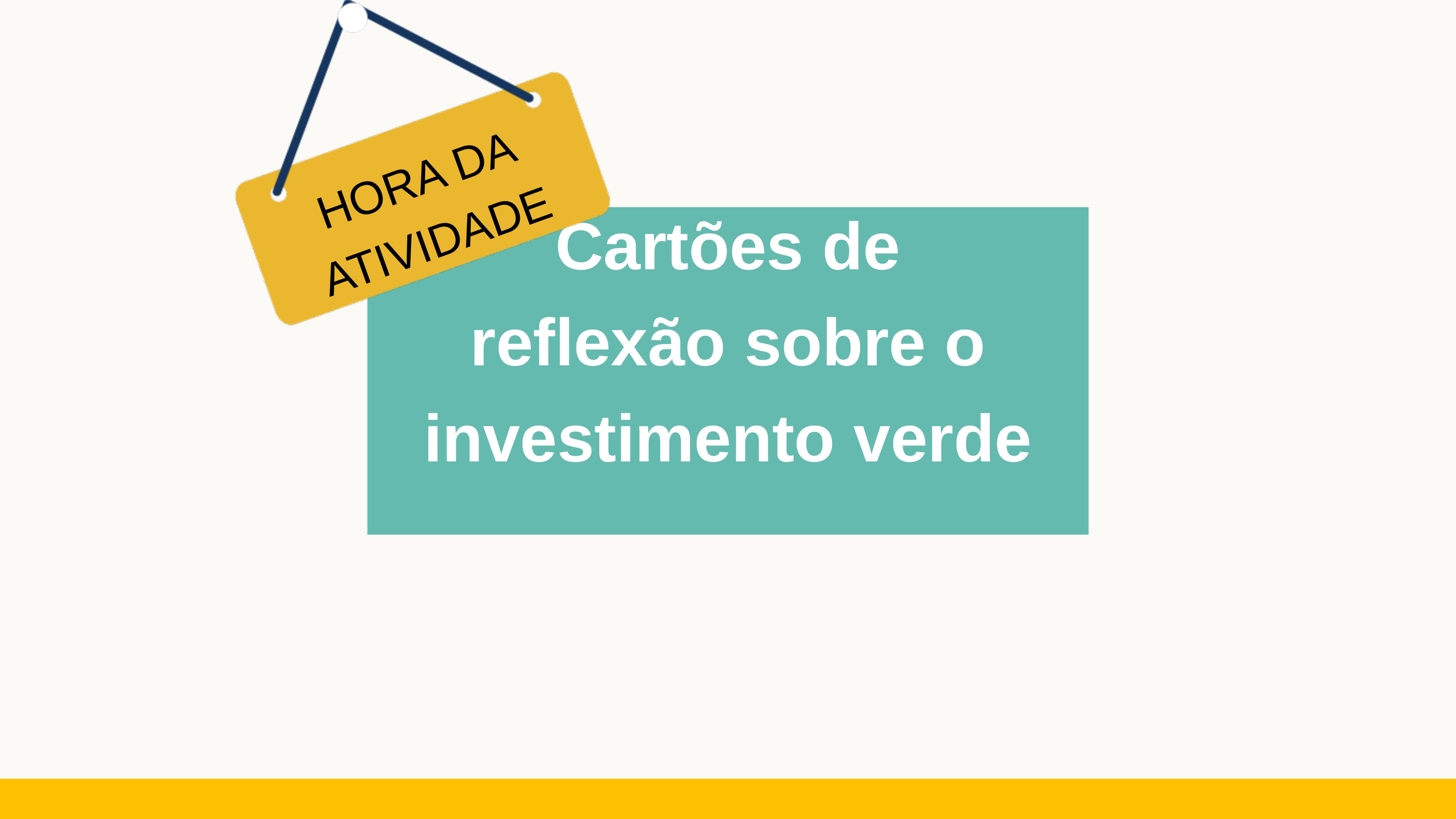

HORA DA ATIVIDADE

Cartões de reflexão sobre o investimento verde